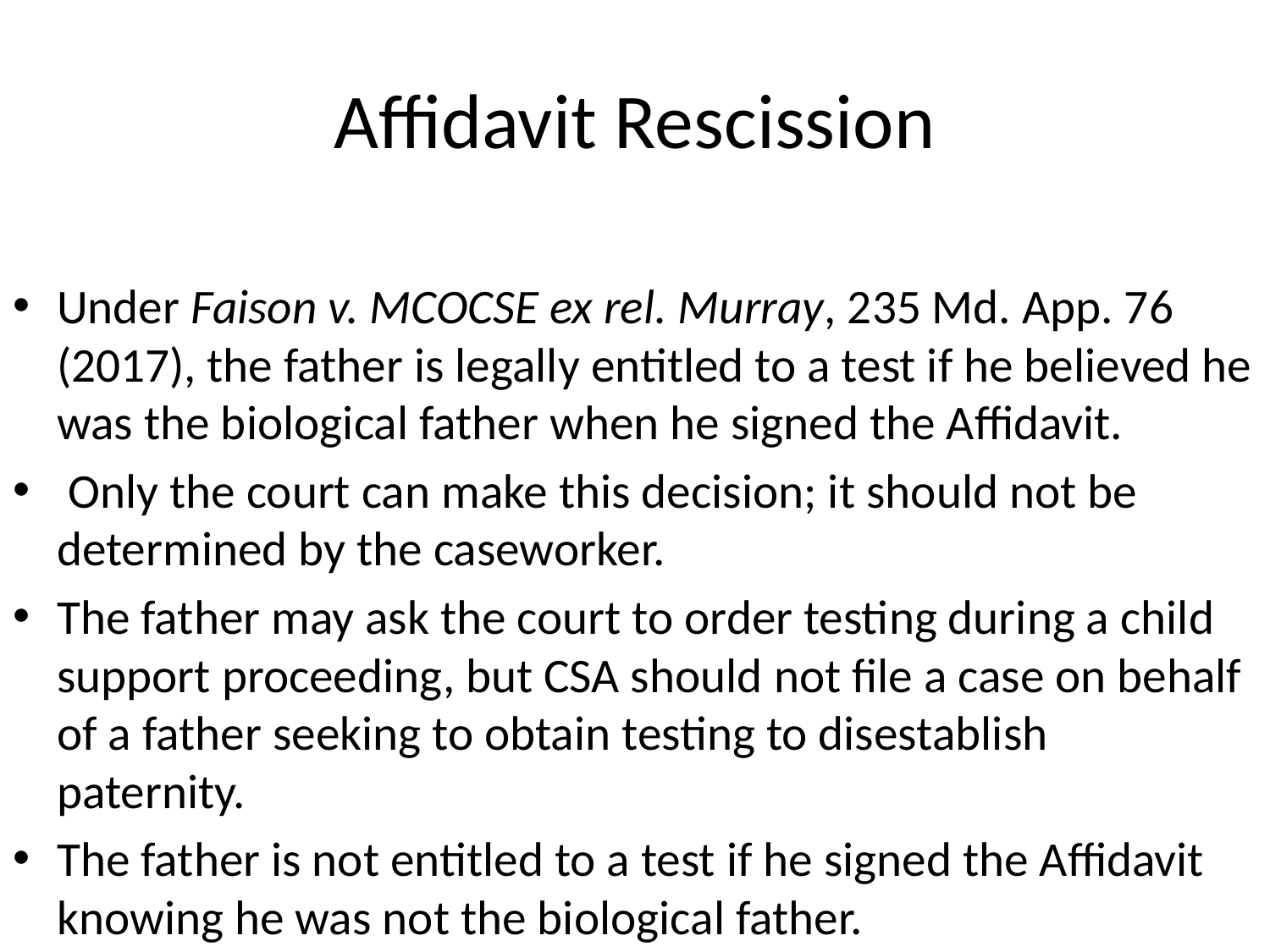

# Affidavit Rescission
Under Faison v. MCOCSE ex rel. Murray, 235 Md. App. 76 (2017), the father is legally entitled to a test if he believed he was the biological father when he signed the Affidavit.
 Only the court can make this decision; it should not be determined by the caseworker.
The father may ask the court to order testing during a child support proceeding, but CSA should not file a case on behalf of a father seeking to obtain testing to disestablish paternity.
The father is not entitled to a test if he signed the Affidavit knowing he was not the biological father.